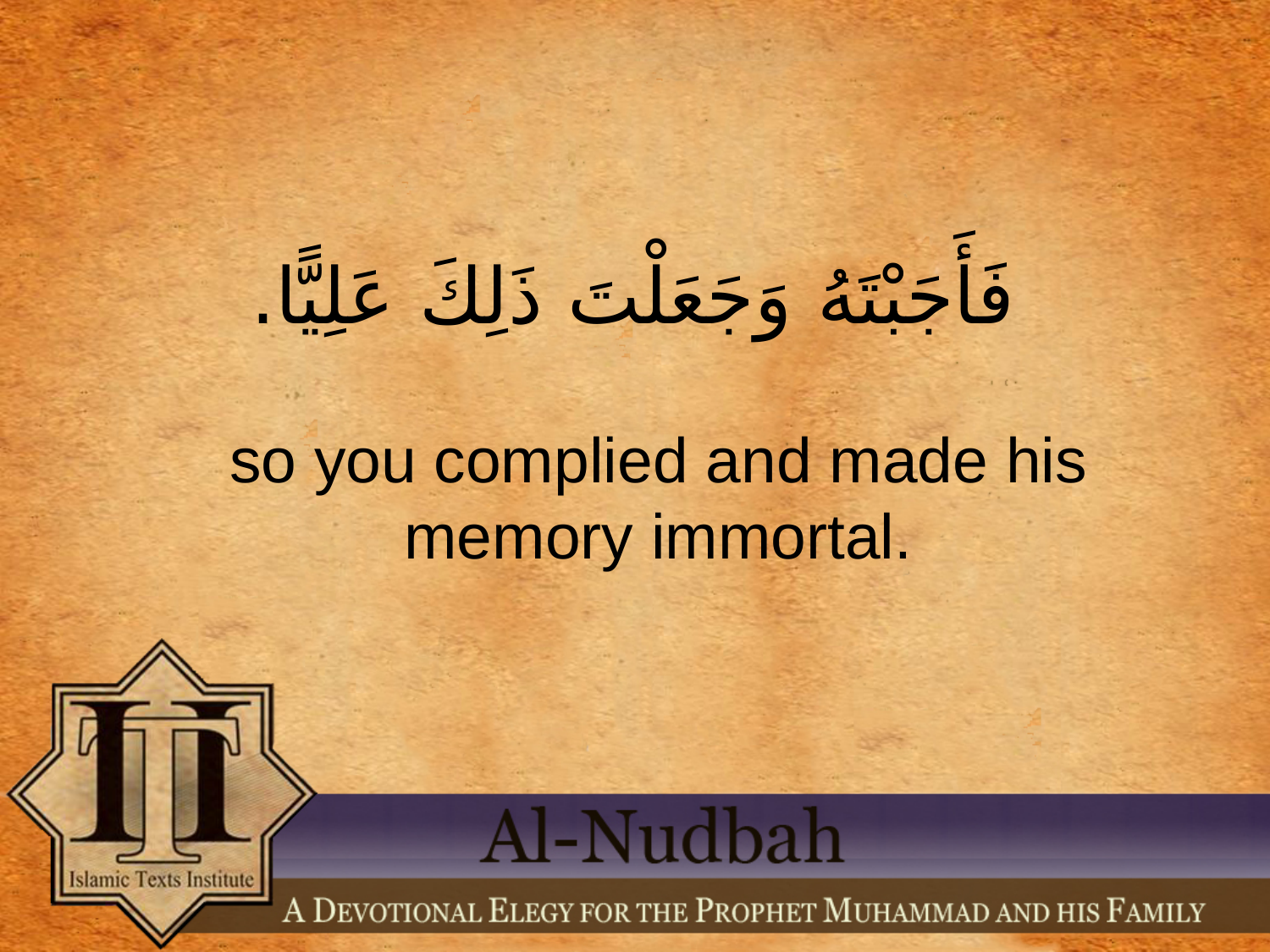

فَأَجَبْتَهُ وَجَعَلْتَ ذَلِكَ عَلِيًّا.
so you complied and made his memory immortal.